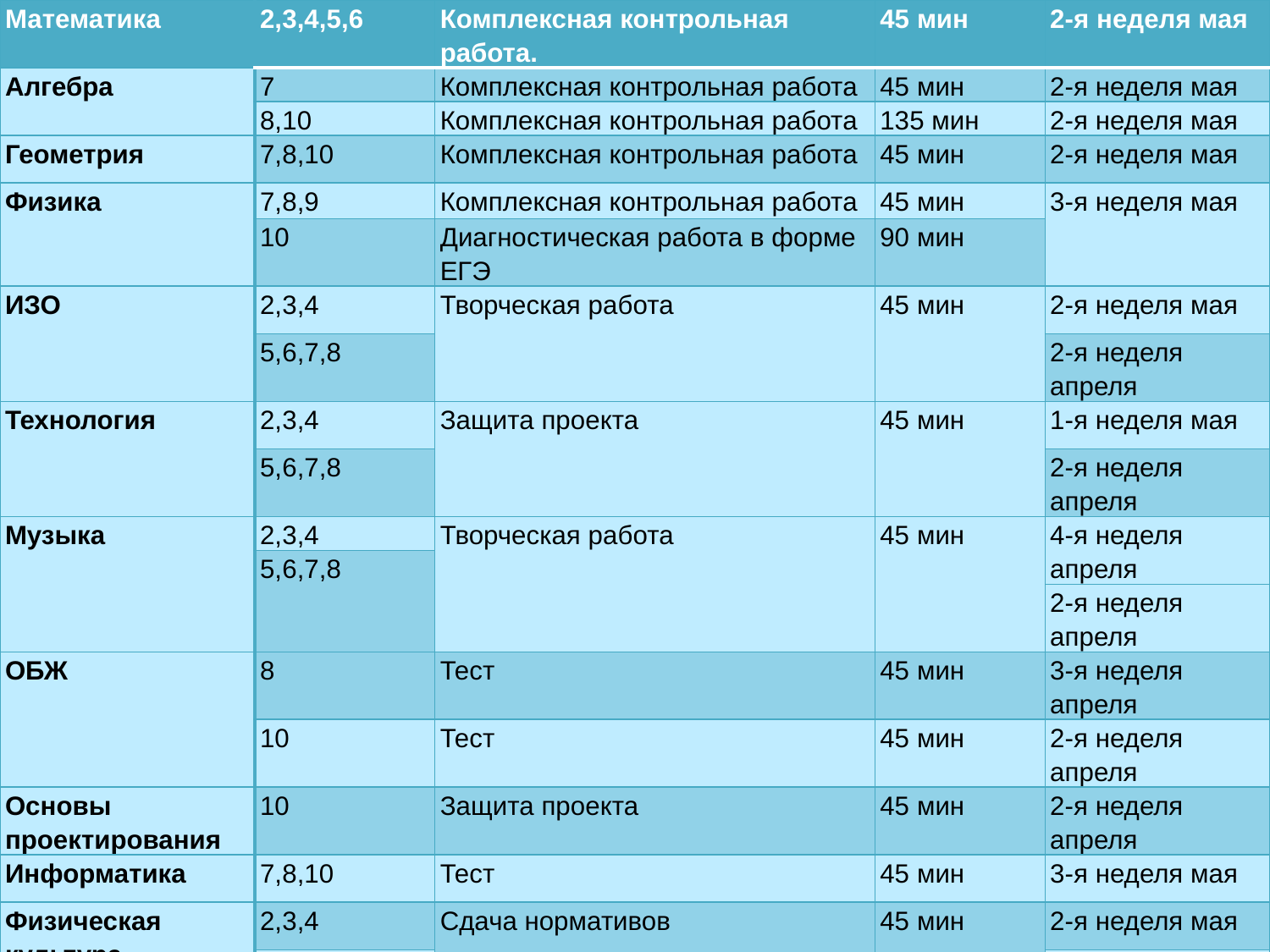

| Математика | 2,3,4,5,6 | Комплексная контрольная работа. | 45 мин | 2-я неделя мая |
| --- | --- | --- | --- | --- |
| Алгебра | 7 | Комплексная контрольная работа | 45 мин | 2-я неделя мая |
|  | 8,10 | Комплексная контрольная работа | 135 мин | 2-я неделя мая |
| Геометрия | 7,8,10 | Комплексная контрольная работа | 45 мин | 2-я неделя мая |
| Физика | 7,8,9 | Комплексная контрольная работа | 45 мин | 3-я неделя мая |
|  | 10 | Диагностическая работа в форме ЕГЭ | 90 мин |  |
| ИЗО | 2,3,4 | Творческая работа | 45 мин | 2-я неделя мая |
|  | 5,6,7,8 |  |  | 2-я неделя апреля |
| Технология | 2,3,4 | Защита проекта | 45 мин | 1-я неделя мая |
|  | 5,6,7,8 |  |  | 2-я неделя апреля |
| Музыка | 2,3,4 | Творческая работа | 45 мин | 4-я неделя апреля |
|  | 5,6,7,8 |  |  |  |
|  |  |  |  | 2-я неделя апреля |
| ОБЖ | 8 | Тест | 45 мин | 3-я неделя апреля |
|  | 10 | Тест | 45 мин | 2-я неделя апреля |
| Основы проектирования | 10 | Защита проекта | 45 мин | 2-я неделя апреля |
| Информатика | 7,8,10 | Тест | 45 мин | 3-я неделя мая |
| Физическая культура | 2,3,4 | Сдача нормативов | 45 мин | 2-я неделя мая |
|  | 5,6,7,8,10 |  |  | 2-я неделя апреля |
| ОРКСЭ | 4 | Тест | 45 мин | 4-я неделя апреля |
|  | 5 |  |  | 3-я неделя декабря |